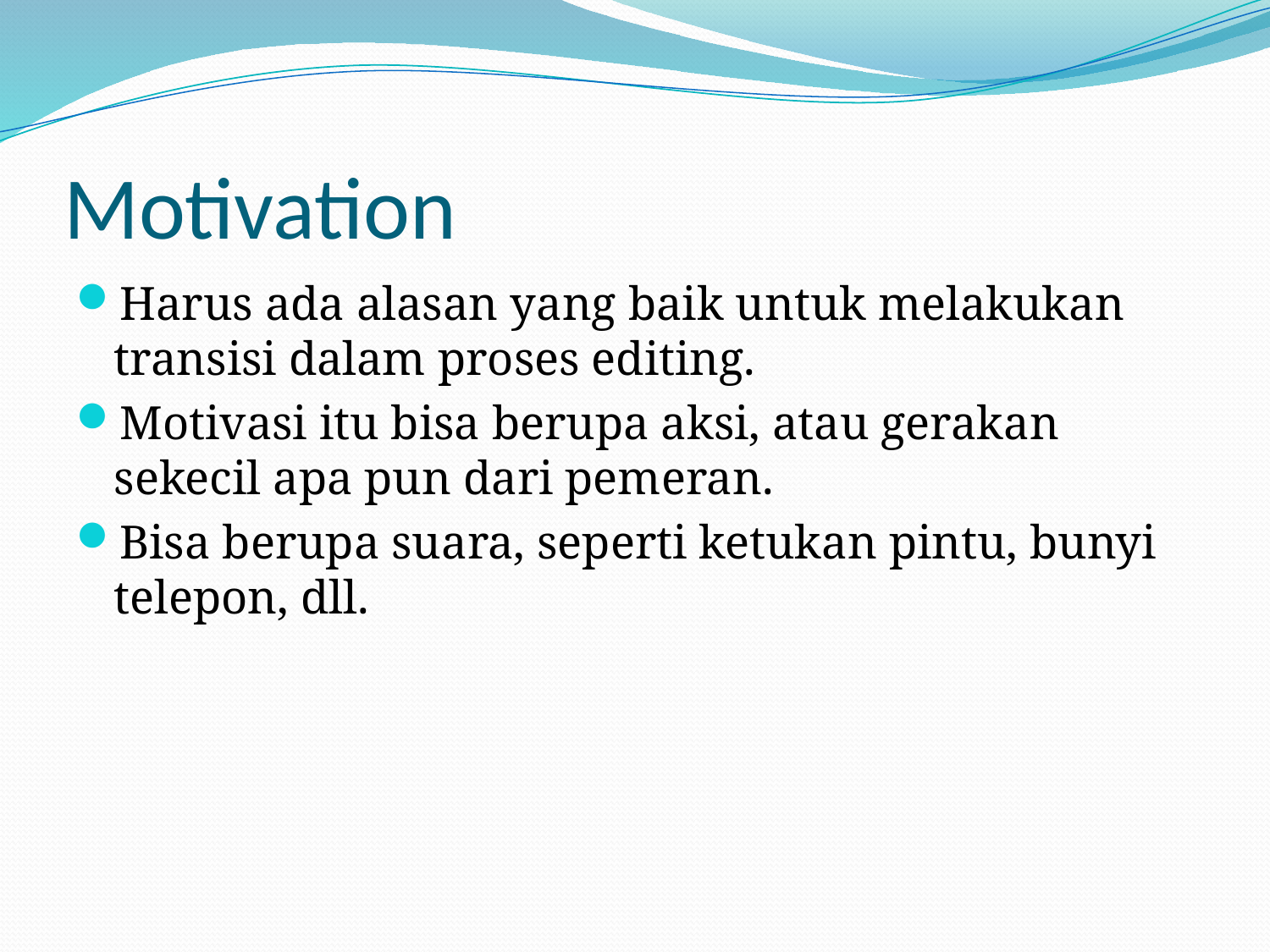

# Motivation
Harus ada alasan yang baik untuk melakukan transisi dalam proses editing.
Motivasi itu bisa berupa aksi, atau gerakan sekecil apa pun dari pemeran.
Bisa berupa suara, seperti ketukan pintu, bunyi telepon, dll.